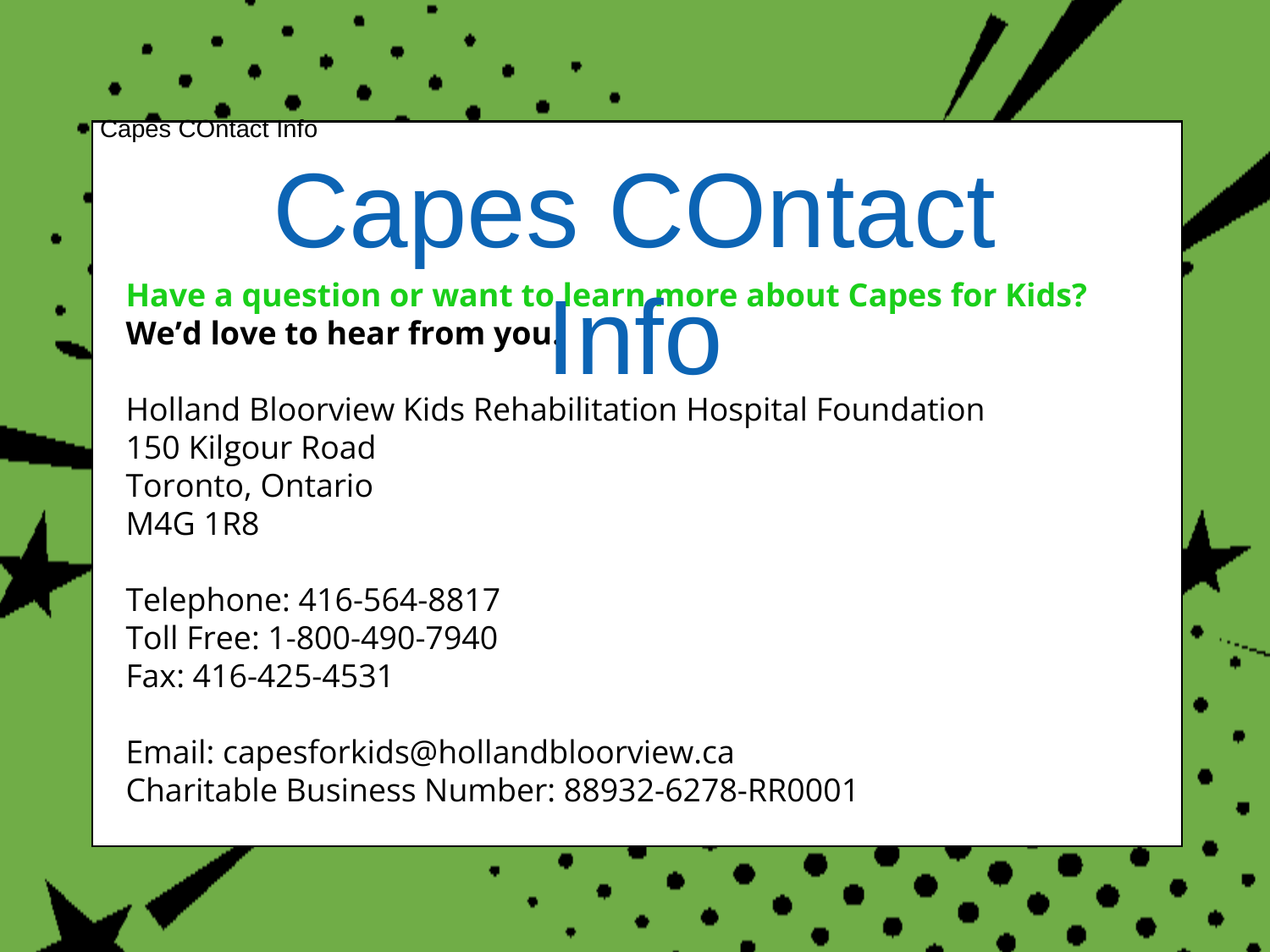

# Capes COntact Info
Capes COntact Info
Have a question or want to learn more about Capes for Kids? We’d love to hear from you.

Holland Bloorview Kids Rehabilitation Hospital Foundation
150 Kilgour Road
Toronto, Ontario
M4G 1R8

Telephone: 416-564-8817
Toll Free: 1-800-490-7940
Fax: 416-425-4531

Email: capesforkids@hollandbloorview.ca
Charitable Business Number: 88932-6278-RR0001